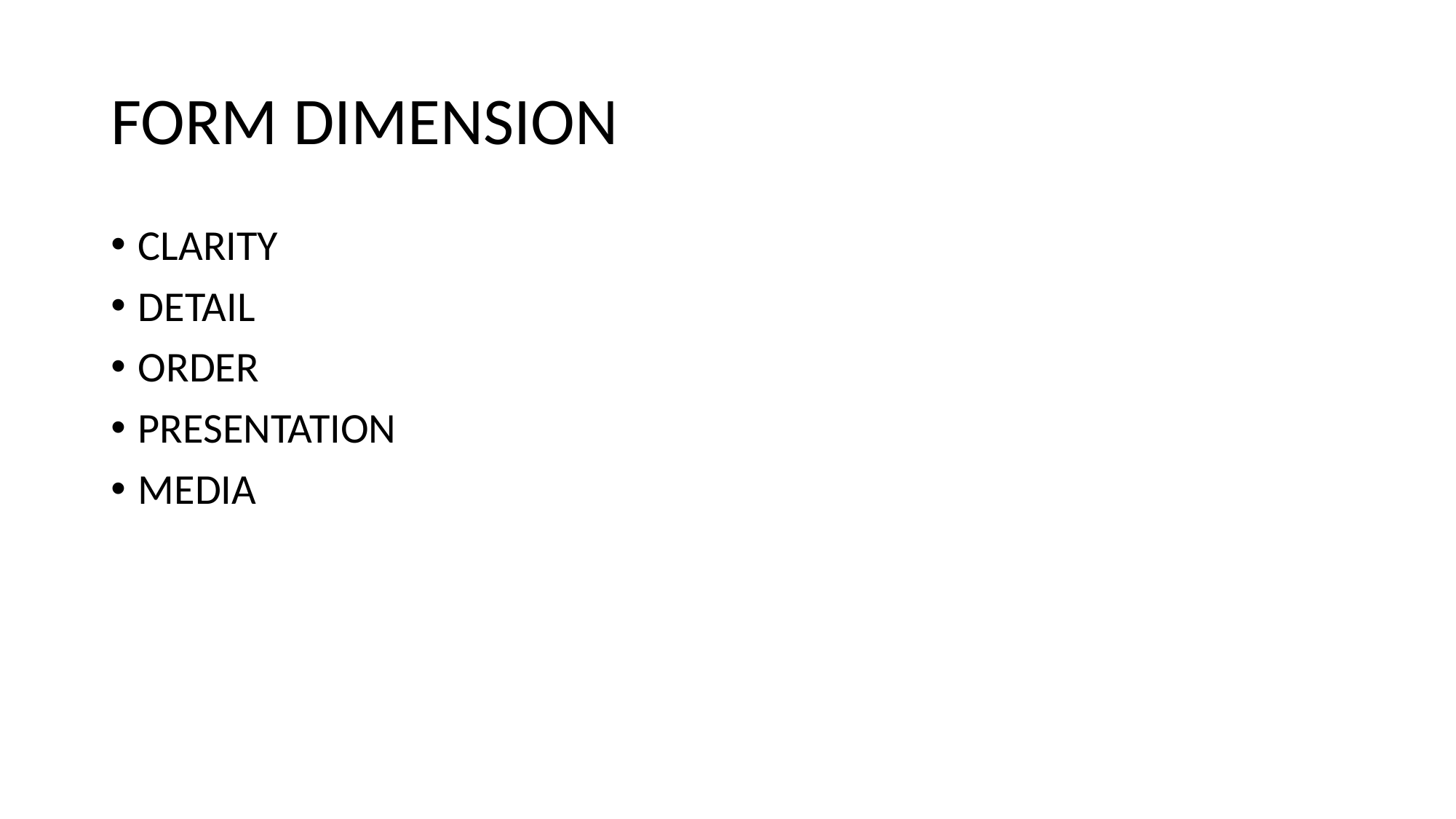

# FORM DIMENSION
CLARITY
DETAIL
ORDER
PRESENTATION
MEDIA